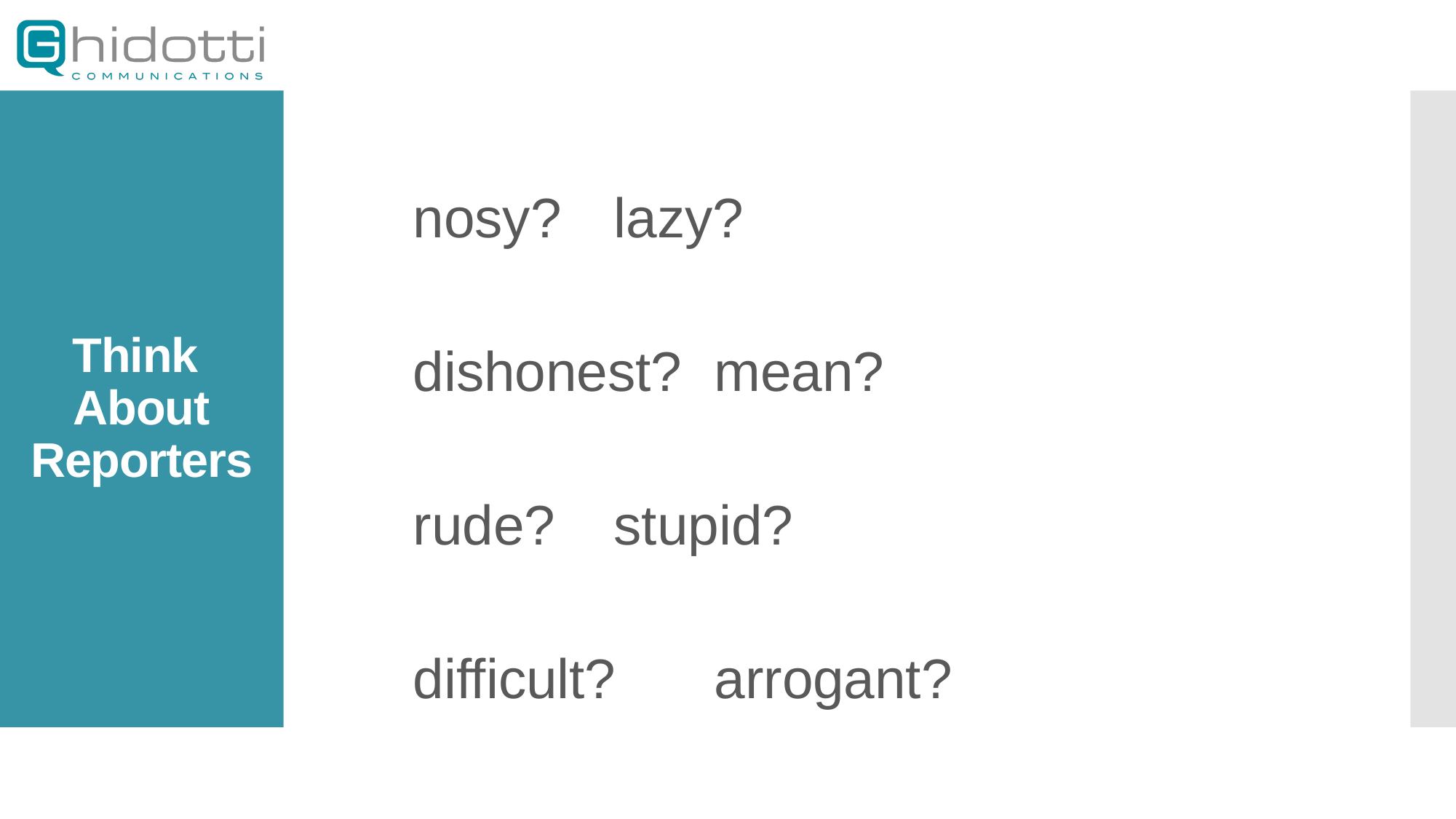

nosy?			lazy?

	dishonest?		mean?

	rude?			stupid?

	difficult?			arrogant?

# Think About Reporters